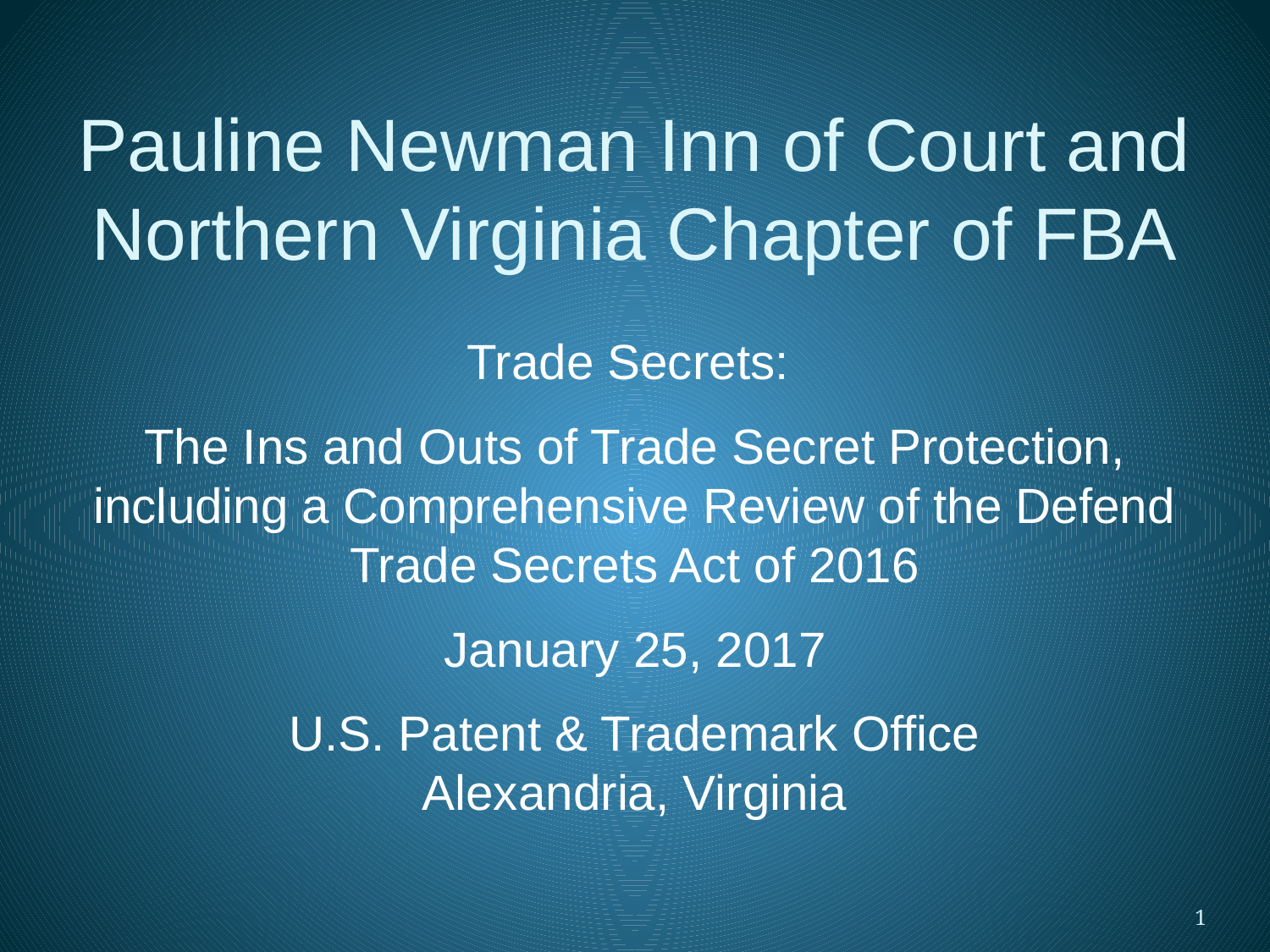

# Pauline Newman Inn of Court and Northern Virginia Chapter of FBA

Trade Secrets:

The Ins and Outs of Trade Secret Protection, including a Comprehensive Review of the Defend Trade Secrets Act of 2016

January 25, 2017

U.S. Patent & Trademark Office
Alexandria, Virginia
1